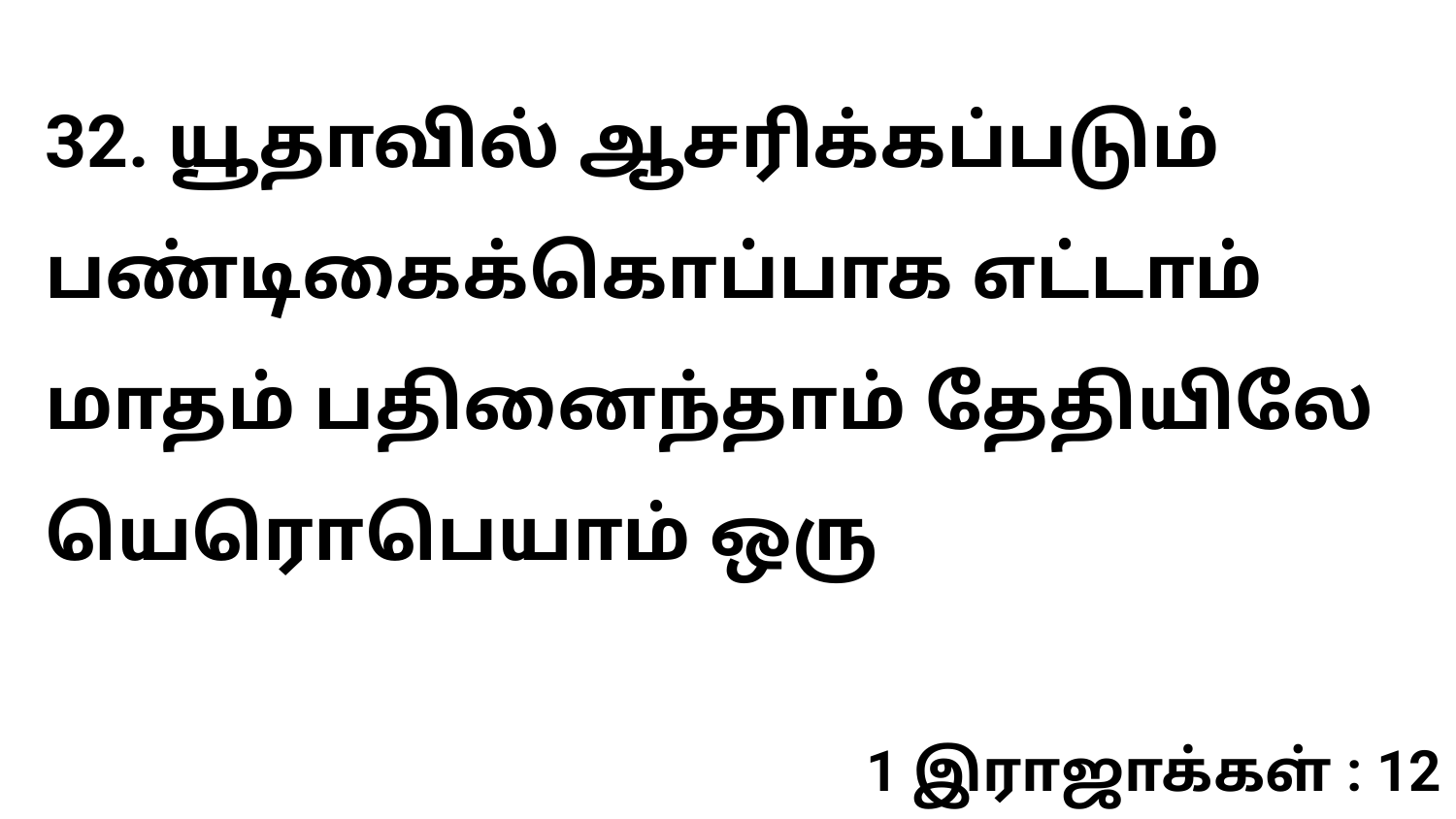

32. யூதாவில் ஆசரிக்கப்படும் பண்டிகைக்கொப்பாக எட்டாம் மாதம் பதினைந்தாம் தேதியிலே யெரொபெயாம் ஒரு
1 இராஜாக்கள் : 12